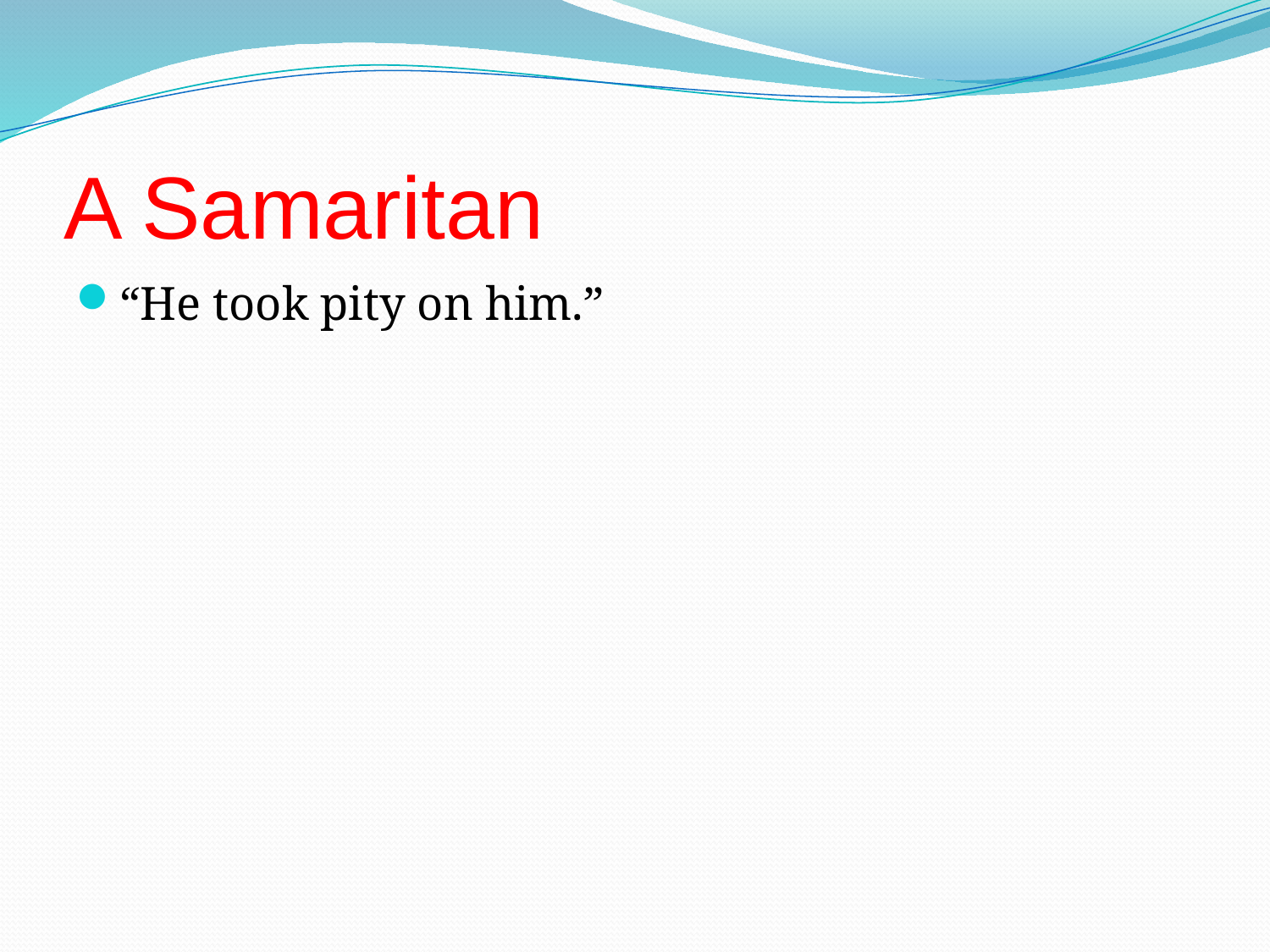

# A Samaritan
“He took pity on him.”